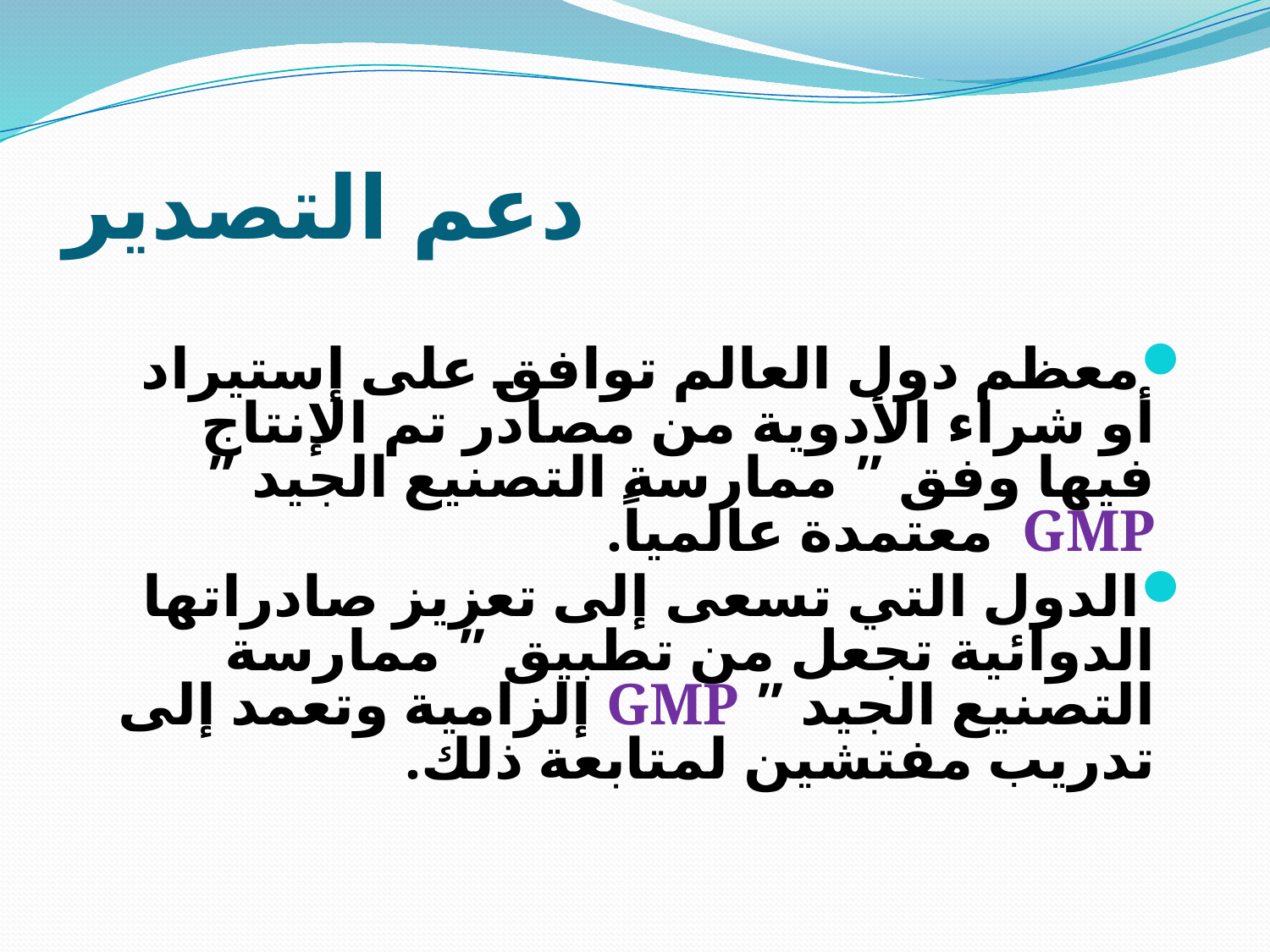

# دعم التصدير

معظم دول العالم توافق على إستيراد أو شراء الأدوية من مصادر تم الإنتاج فيها وفق ” ممارسة التصنيع الجيد ” GMP  معتمدة عالمياً.
الدول التي تسعى إلى تعزيز صادراتها الدوائية تجعل من تطبيق ” ممارسة التصنيع الجيد ” GMP إلزامية وتعمد إلى تدريب مفتشين لمتابعة ذلك.